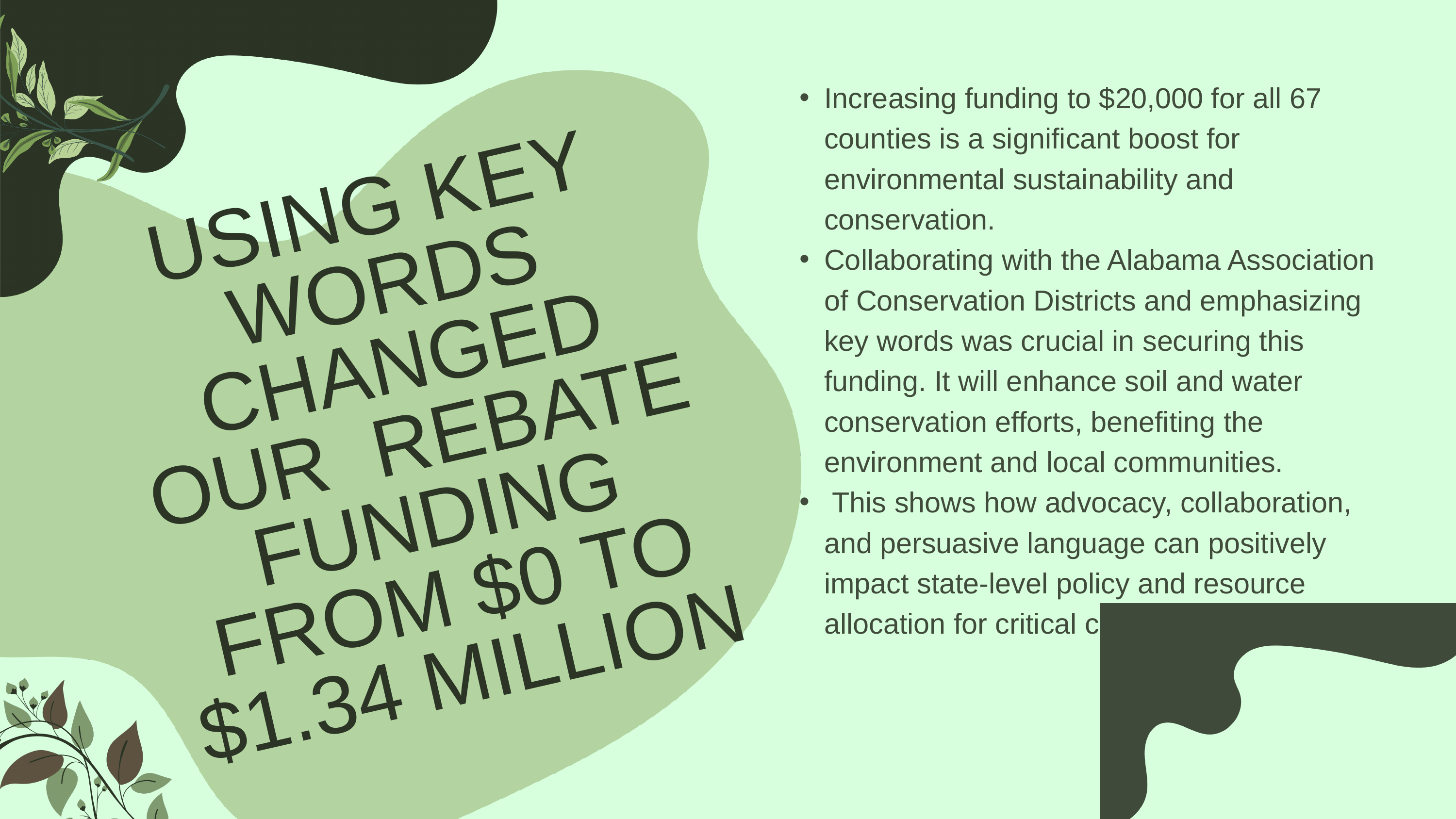

Increasing funding to $20,000 for all 67 counties is a significant boost for environmental sustainability and conservation.
Collaborating with the Alabama Association of Conservation Districts and emphasizing key words was crucial in securing this funding. It will enhance soil and water conservation efforts, benefiting the environment and local communities.
 This shows how advocacy, collaboration, and persuasive language can positively impact state-level policy and resource allocation for critical conservation programs.

USING KEY WORDS CHANGED OUR  REBATE FUNDING FROM $0 TO $1.34 MILLION